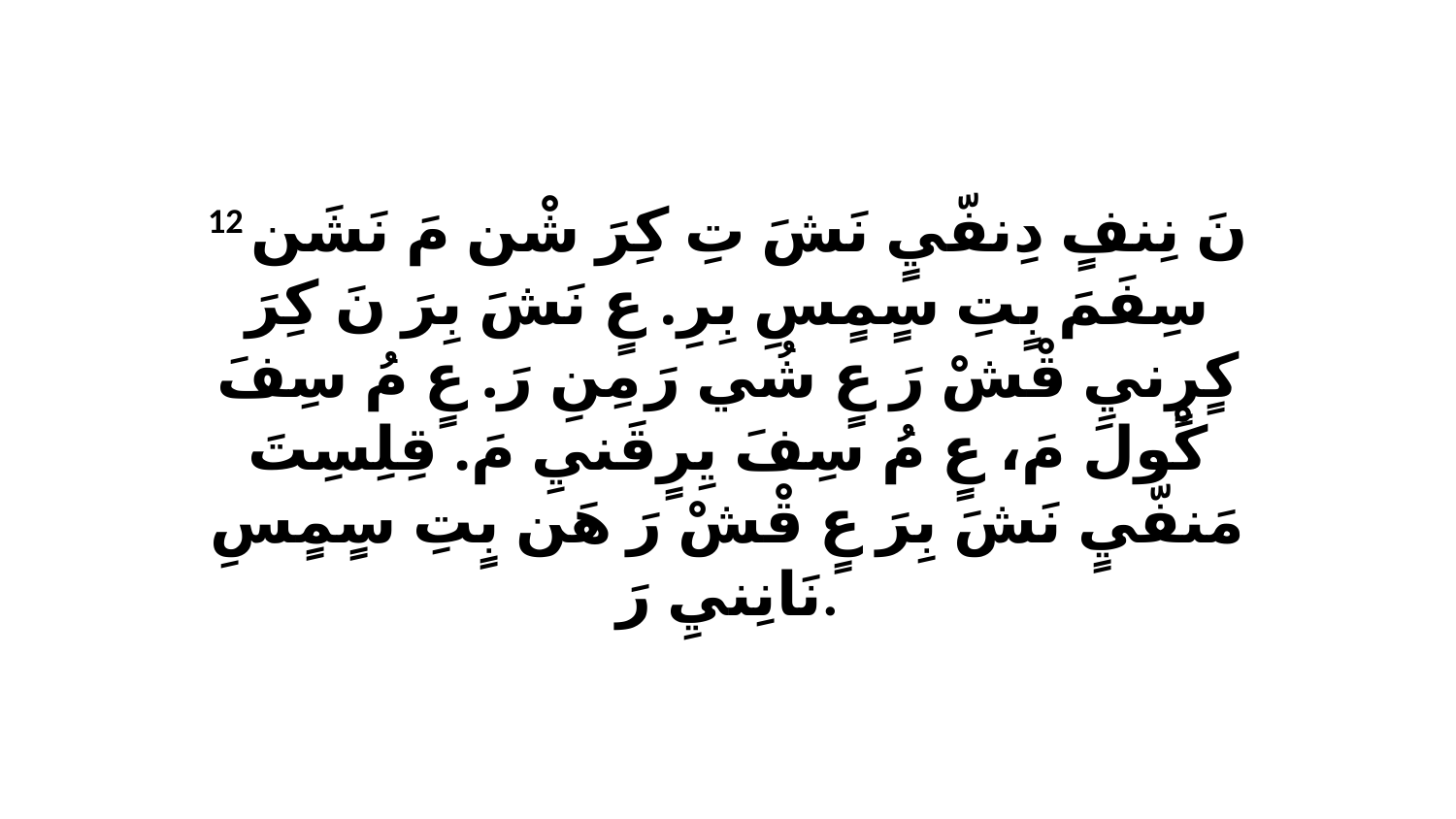

12 نَ نِنفٍ دِنفّيٍ نَشَ تِ كِرَ شْن مَ نَشَن سِفَمَ بٍتِ سٍمٍسِ بِرِ. عٍ نَشَ بِرَ نَ كِرَ كٍرٍنيِ قْشْ رَ عٍ شُي رَ مِنِ رَ. عٍ مُ سِفَ كْولَ مَ، عٍ مُ سِفَ يِرٍقَنيِ مَ. قِلِسِتَ مَنفّيٍ نَشَ بِرَ عٍ قْشْ رَ هَن بٍتِ سٍمٍسِ نَانِنيِ رَ.